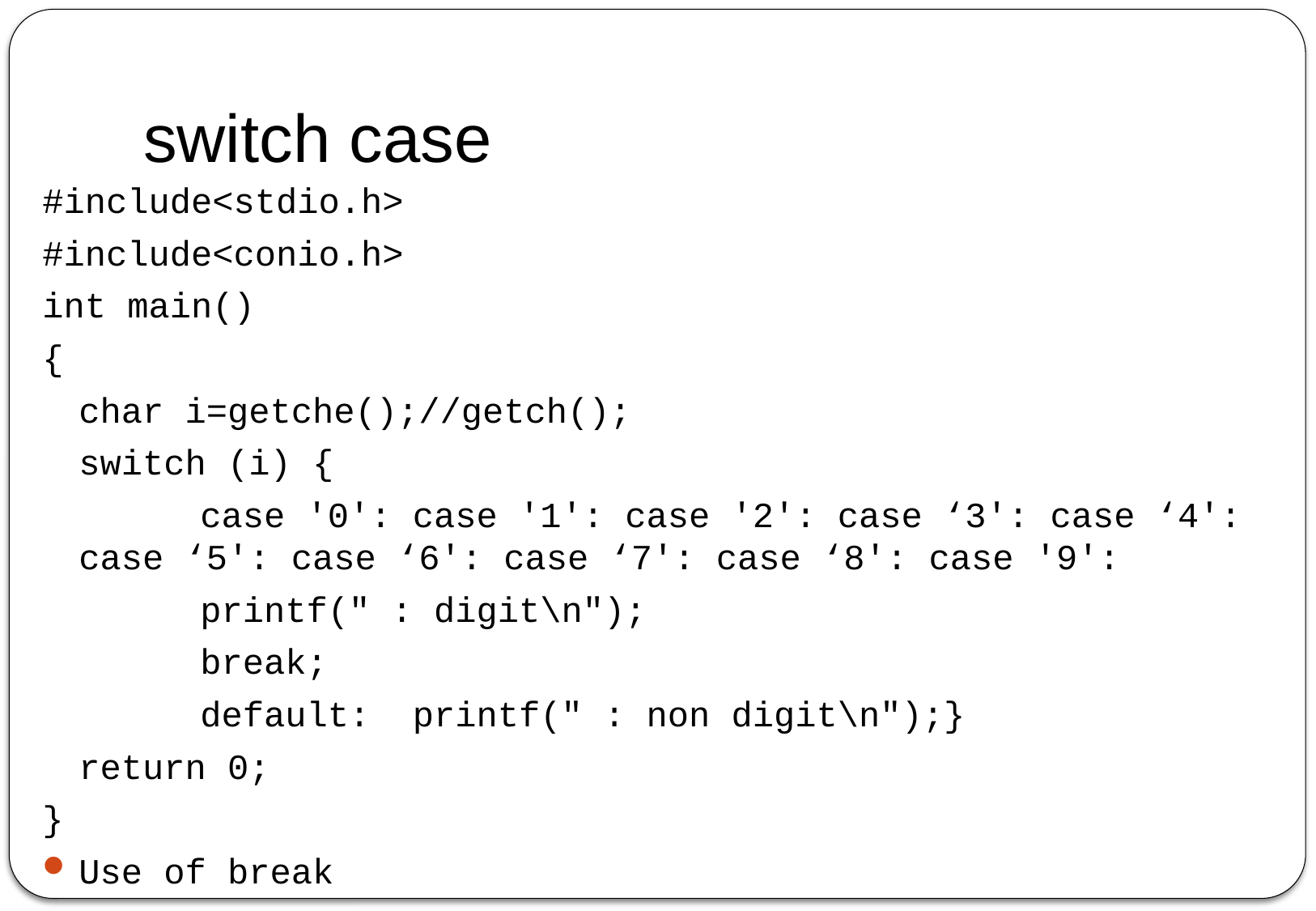

# switch case
#include<stdio.h>
#include<conio.h>
int main()
{
	char i=getche();//getch();
	switch (i) {
		case '0': case '1': case '2': case ‘3': case ‘4': case ‘5': case ‘6': case ‘7': case ‘8': case '9':
		printf(" : digit\n");
		break;
		default:  printf(" : non digit\n");}
	return 0;
}
Use of break